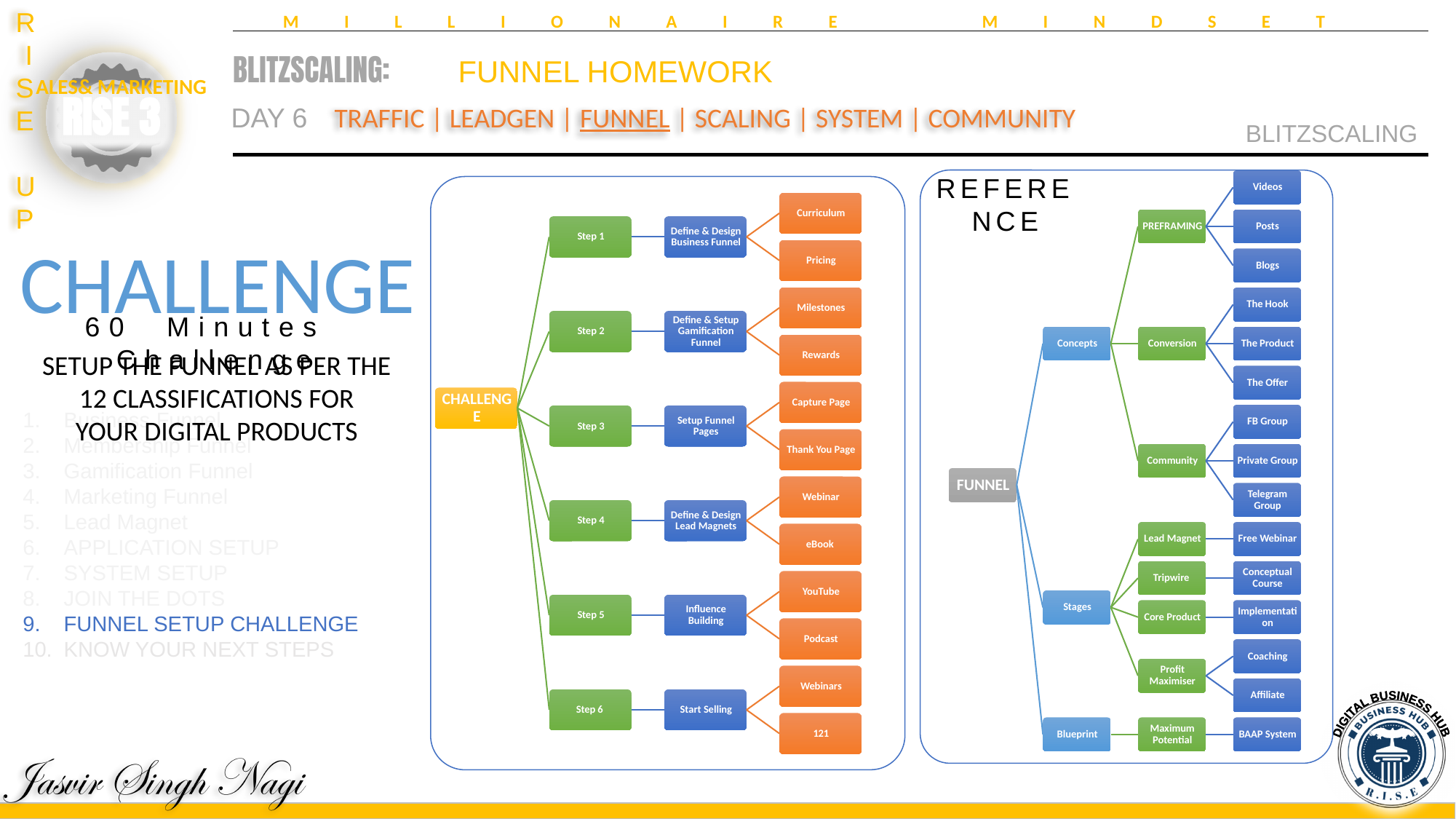

MILLIONAIRE  MINDSET
BLITZSCALING:	 FUNNEL HOMEWORK

BLITZSCALING
DAY 6
TRAFFIC | LEADGEN | FUNNEL | SCALING | SYSTEM | COMMUNITY
REFERENCE

FUNNEL

Concepts

PREFRAMING

Videos

Posts

Blogs

Conversion

The Hook

The Product

The Offer

Community

FB Group

Private Group

Telegram Group

Stages

Lead Magnet

Free Webinar

Tripwire

Conceptual Course

Core Product

Implementation

Profit Maximiser

Coaching

Affiliate

Blueprint

Maximum Potential

BAAP System

CHALLENGE

Step 1

Define & Design Business Funnel

Curriculum

Pricing

Step 2

Define & Setup Gamification Funnel

Milestones

Rewards

Step 3

Setup Funnel Pages

Capture Page

Thank You Page

Step 4

Define & Design Lead Magnets

Webinar

eBook

Step 5

Influence Building

YouTube

Podcast

Step 6

Start Selling

Webinars

121
CHALLENGE
60  Minutes  Challenge
SETUP THE FUNNEL AS PER THE
12 CLASSIFICATIONS FOR
YOUR DIGITAL PRODUCTS
Business Funnel
Membership Funnel
Gamification Funnel
Marketing Funnel
Lead Magnet
APPLICATION SETUP
SYSTEM SETUP
JOIN THE DOTS
FUNNEL SETUP CHALLENGE
KNOW YOUR NEXT STEPS

DIGITAL BUSINESS HUB